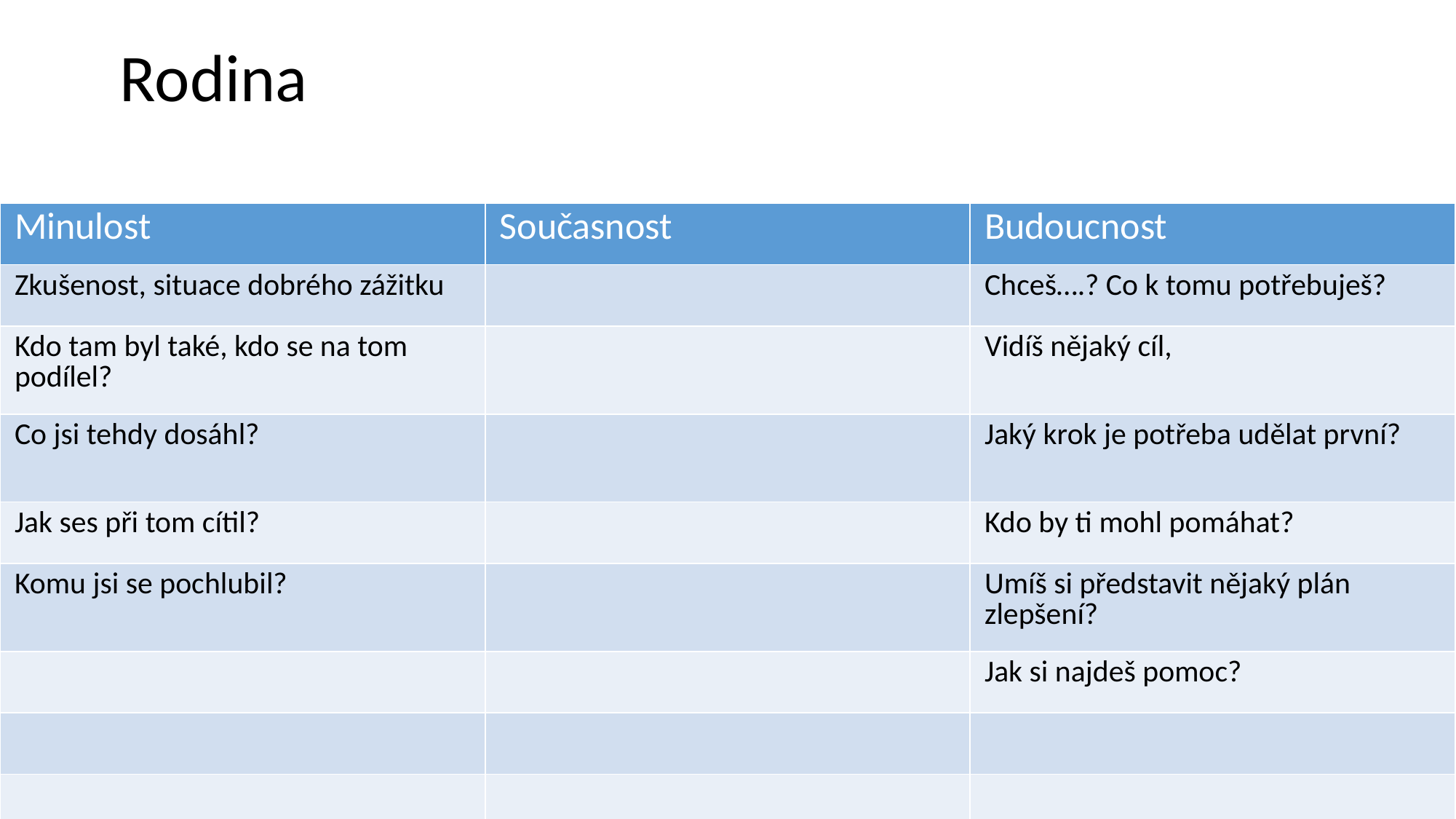

# Rodina
| Minulost | Současnost | Budoucnost |
| --- | --- | --- |
| Zkušenost, situace dobrého zážitku |  | Chceš….? Co k tomu potřebuješ? |
| Kdo tam byl také, kdo se na tom podílel? |  | Vidíš nějaký cíl, |
| Co jsi tehdy dosáhl? |  | Jaký krok je potřeba udělat první? |
| Jak ses při tom cítil? |  | Kdo by ti mohl pomáhat? |
| Komu jsi se pochlubil? |  | Umíš si představit nějaký plán zlepšení? |
|  |  | Jak si najdeš pomoc? |
|  |  |  |
|  |  |  |